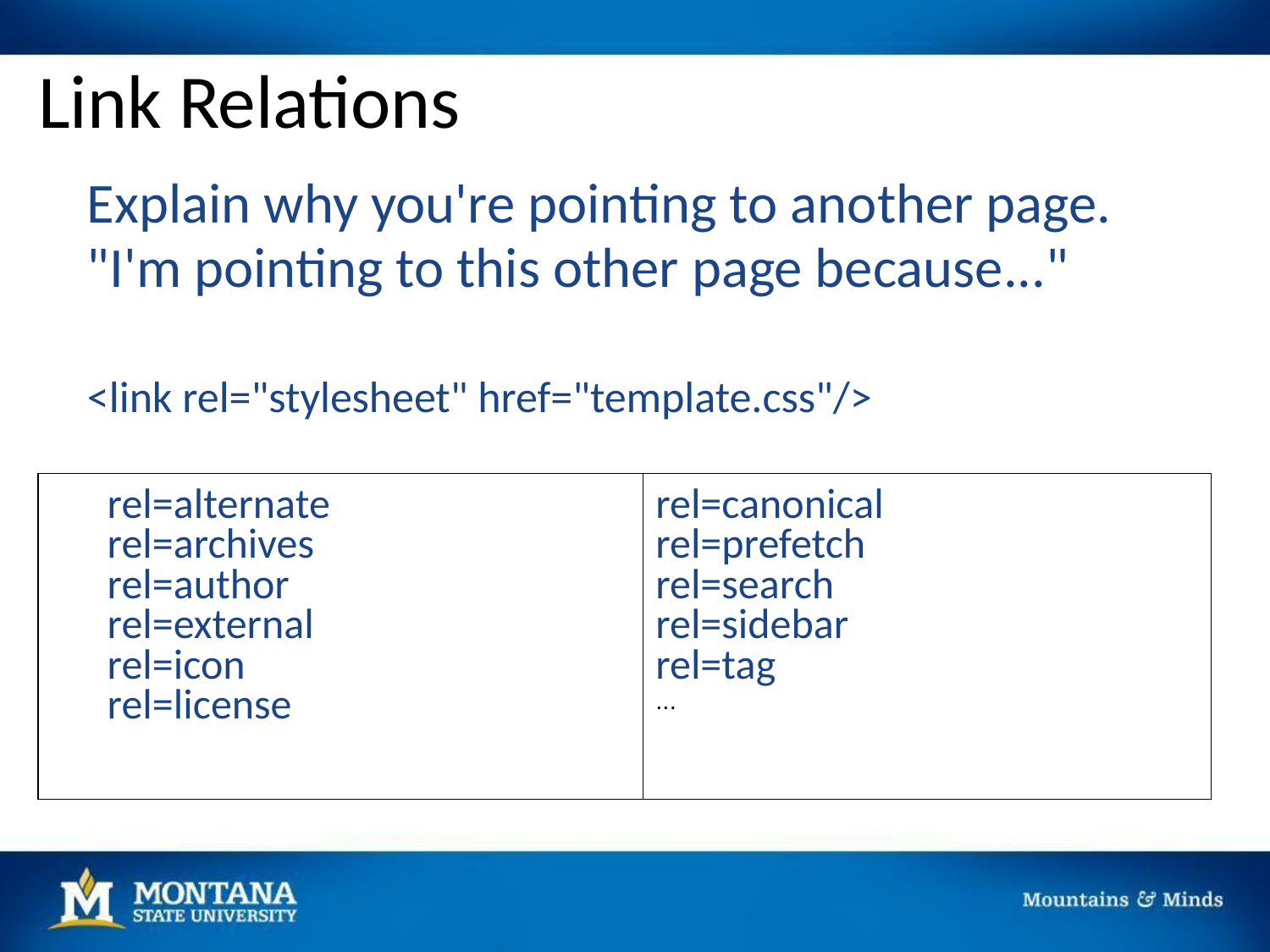

# Link Relations
Explain why you're pointing to another page.
"I'm pointing to this other page because..."

<link rel="stylesheet" href="template.css"/>

| rel=alternate rel=archives rel=author rel=external rel=icon rel=license | rel=canonical rel=prefetch rel=search rel=sidebar rel=tag ... |
| --- | --- |